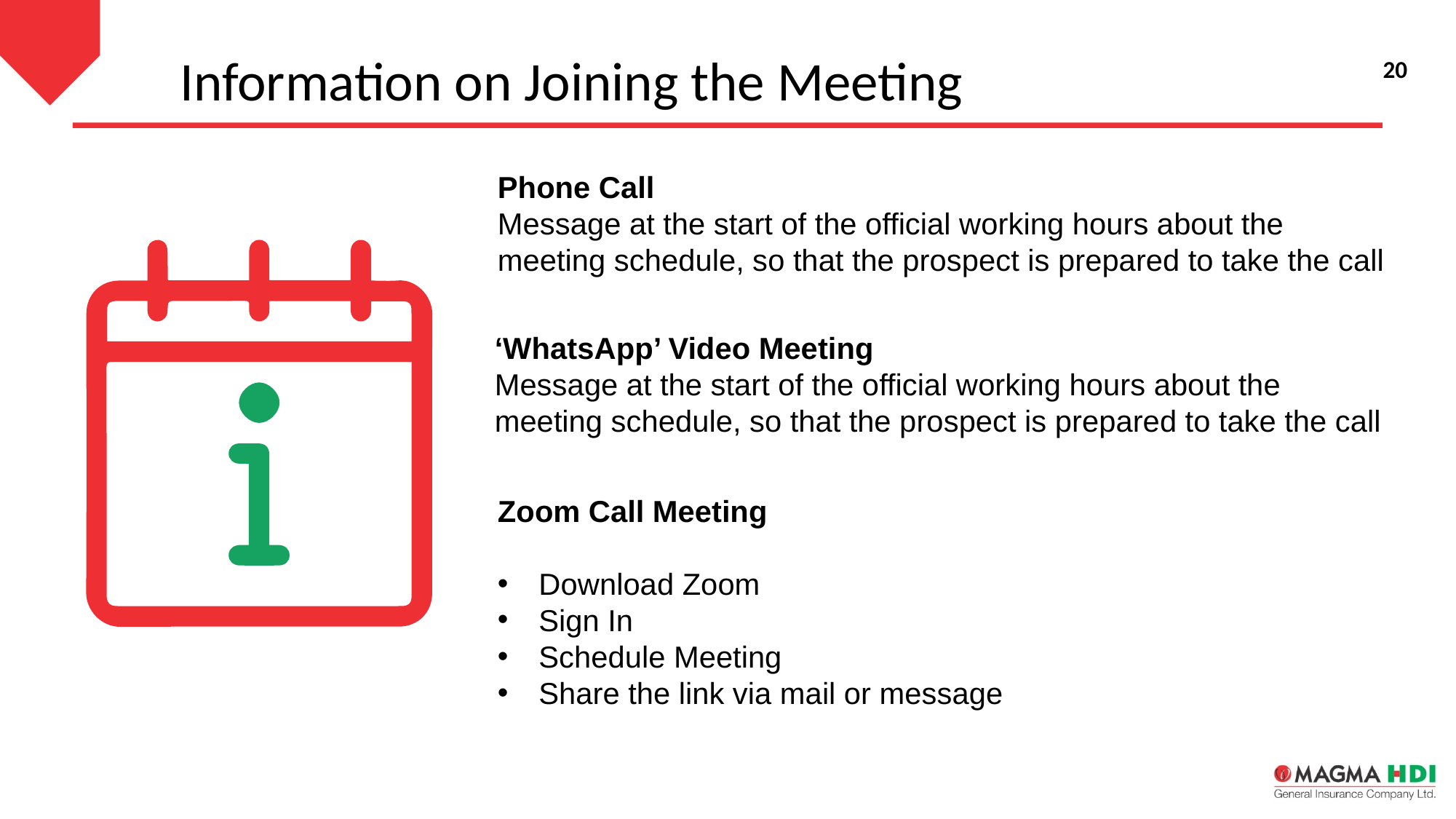

# Information on Joining the Meeting
Phone Call
Message at the start of the official working hours about the meeting schedule, so that the prospect is prepared to take the call

‘WhatsApp’ Video Meeting
Message at the start of the official working hours about the meeting schedule, so that the prospect is prepared to take the call

Zoom Call Meeting

Download Zoom
Sign In
Schedule Meeting
Share the link via mail or message